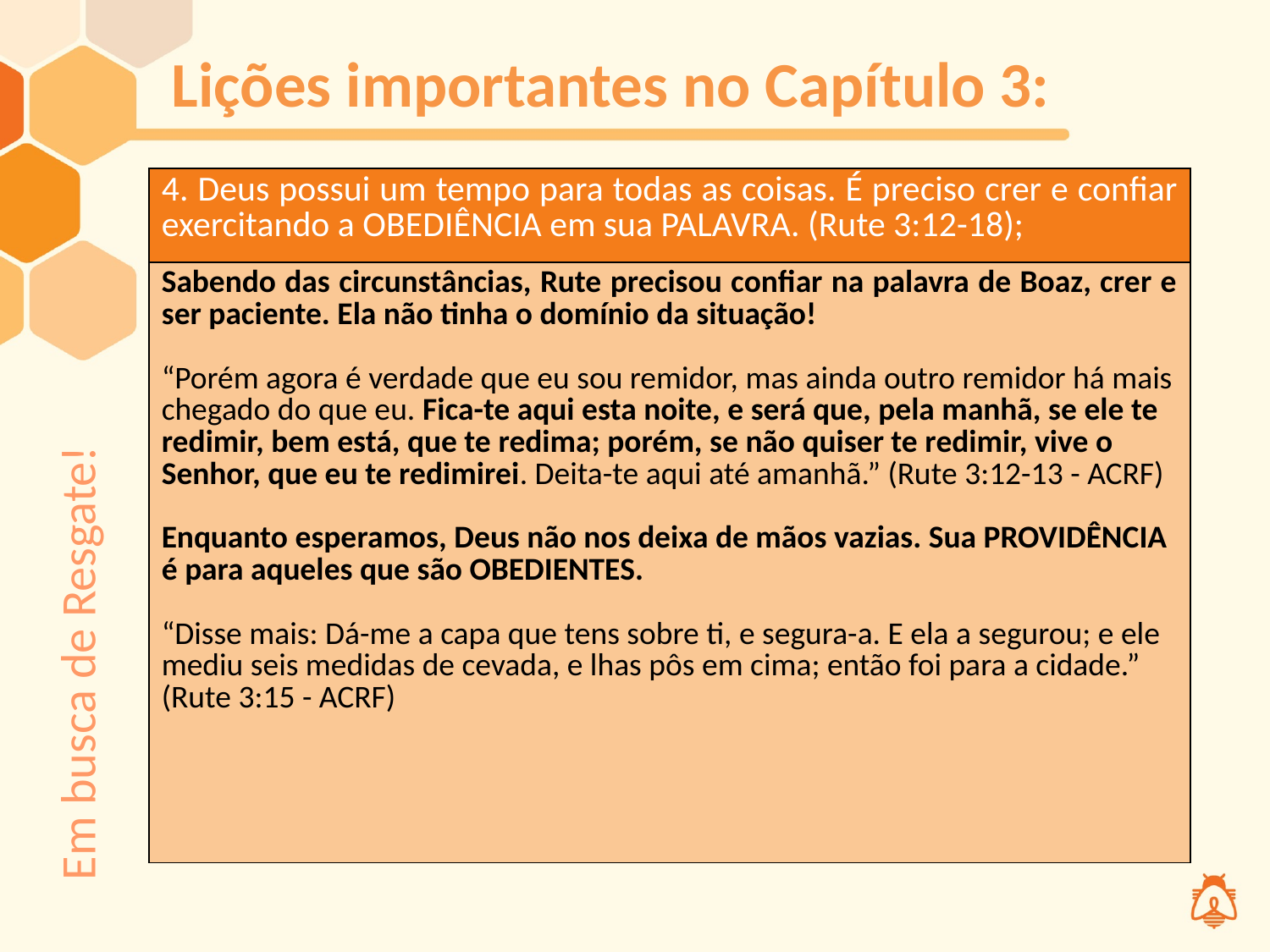

# Lições importantes no Capítulo 3:
| 4. Deus possui um tempo para todas as coisas. É preciso crer e confiar exercitando a OBEDIÊNCIA em sua PALAVRA. (Rute 3:12-18); |
| --- |
| Sabendo das circunstâncias, Rute precisou confiar na palavra de Boaz, crer e ser paciente. Ela não tinha o domínio da situação! “Porém agora é verdade que eu sou remidor, mas ainda outro remidor há mais chegado do que eu. Fica-te aqui esta noite, e será que, pela manhã, se ele te redimir, bem está, que te redima; porém, se não quiser te redimir, vive o Senhor, que eu te redimirei. Deita-te aqui até amanhã.” (Rute 3:12-13 - ACRF) Enquanto esperamos, Deus não nos deixa de mãos vazias. Sua PROVIDÊNCIA é para aqueles que são OBEDIENTES. “Disse mais: Dá-me a capa que tens sobre ti, e segura-a. E ela a segurou; e ele mediu seis medidas de cevada, e lhas pôs em cima; então foi para a cidade.” (Rute 3:15 - ACRF) |
Em busca de Resgate!